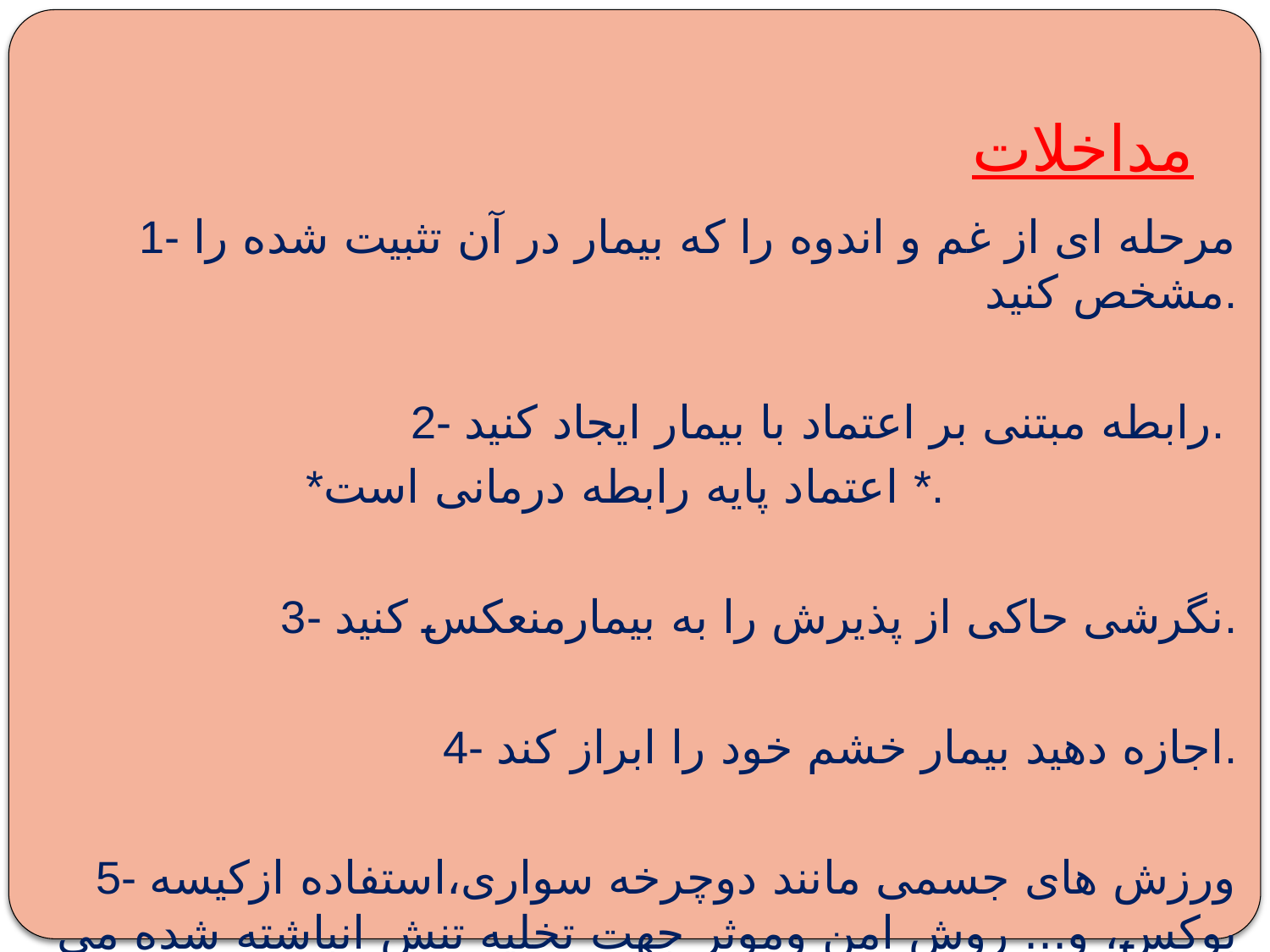

# مداخلات
1- مرحله ای از غم و اندوه را که بیمار در آن تثبیت شده را مشخص کنید.

2- رابطه مبتنی بر اعتماد با بیمار ایجاد کنید.
*اعتماد پایه رابطه درمانی است *.

3- نگرشی حاکی از پذیرش را به بیمارمنعکس کنید.

4- اجازه دهید بیمار خشم خود را ابراز کند.

5- ورزش های جسمی مانند دوچرخه سواری،استفاده ازکیسه بوکس، و... روش امن وموثر جهت تخلیه تنش انباشته شده می باشد.